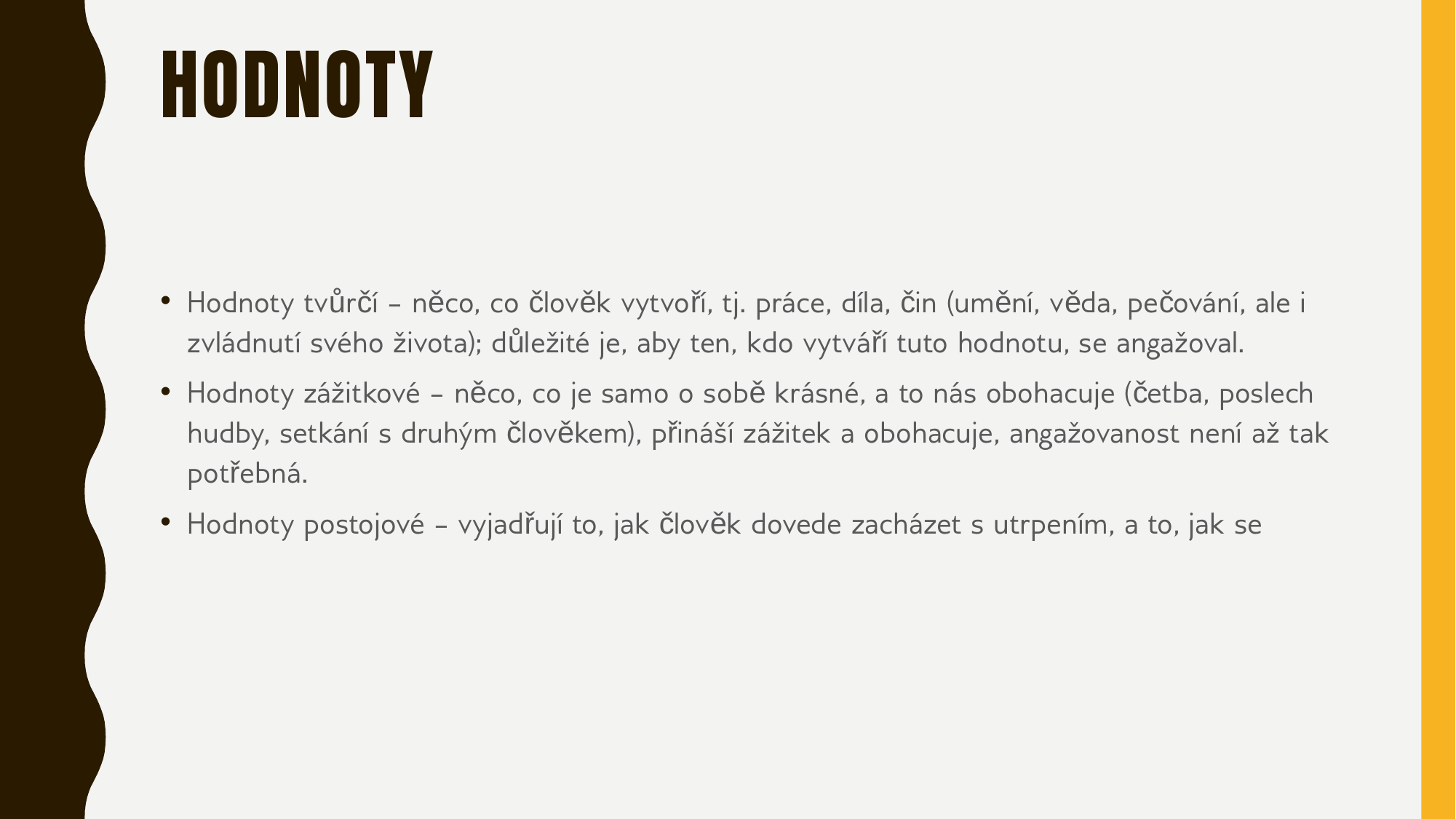

# Hodnoty
Hodnoty tvůrčí – něco, co člověk vytvoří, tj. práce, díla, čin (umění, věda, pečování, ale i zvládnutí svého života); důležité je, aby ten, kdo vytváří tuto hodnotu, se angažoval.
Hodnoty zážitkové – něco, co je samo o sobě krásné, a to nás obohacuje (četba, poslech hudby, setkání s druhým člověkem), přináší zážitek a obohacuje, angažovanost není až tak potřebná.
Hodnoty postojové – vyjadřují to, jak člověk dovede zacházet s utrpením, a to, jak se